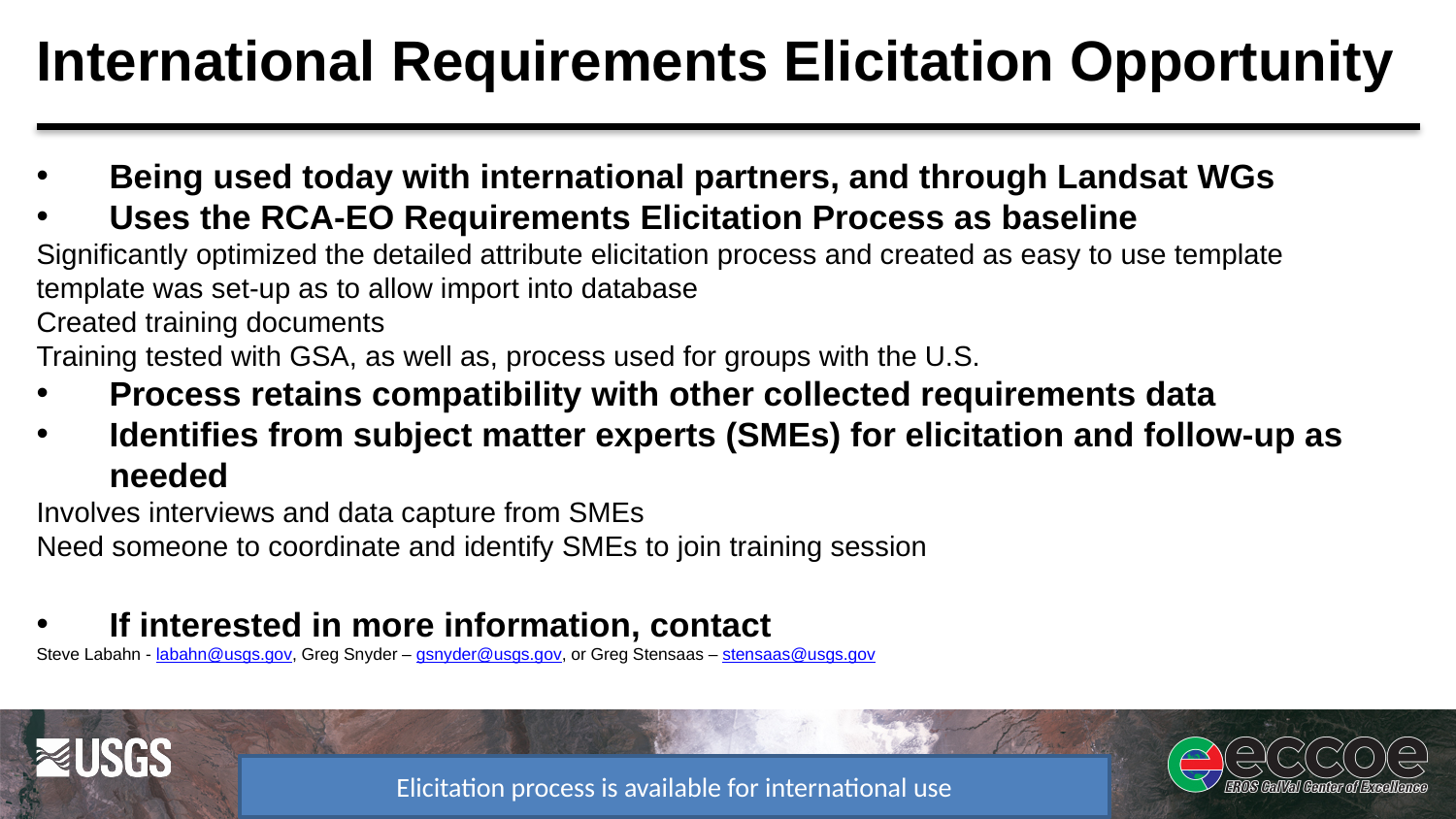

# International Requirements Elicitation Opportunity
Being used today with international partners, and through Landsat WGs
Uses the RCA-EO Requirements Elicitation Process as baseline
Significantly optimized the detailed attribute elicitation process and created as easy to use template
template was set-up as to allow import into database
Created training documents
Training tested with GSA, as well as, process used for groups with the U.S.
Process retains compatibility with other collected requirements data
Identifies from subject matter experts (SMEs) for elicitation and follow-up as needed
Involves interviews and data capture from SMEs
Need someone to coordinate and identify SMEs to join training session

If interested in more information, contact
Steve Labahn - labahn@usgs.gov, Greg Snyder – gsnyder@usgs.gov, or Greg Stensaas – stensaas@usgs.gov

Elicitation process is available for international use